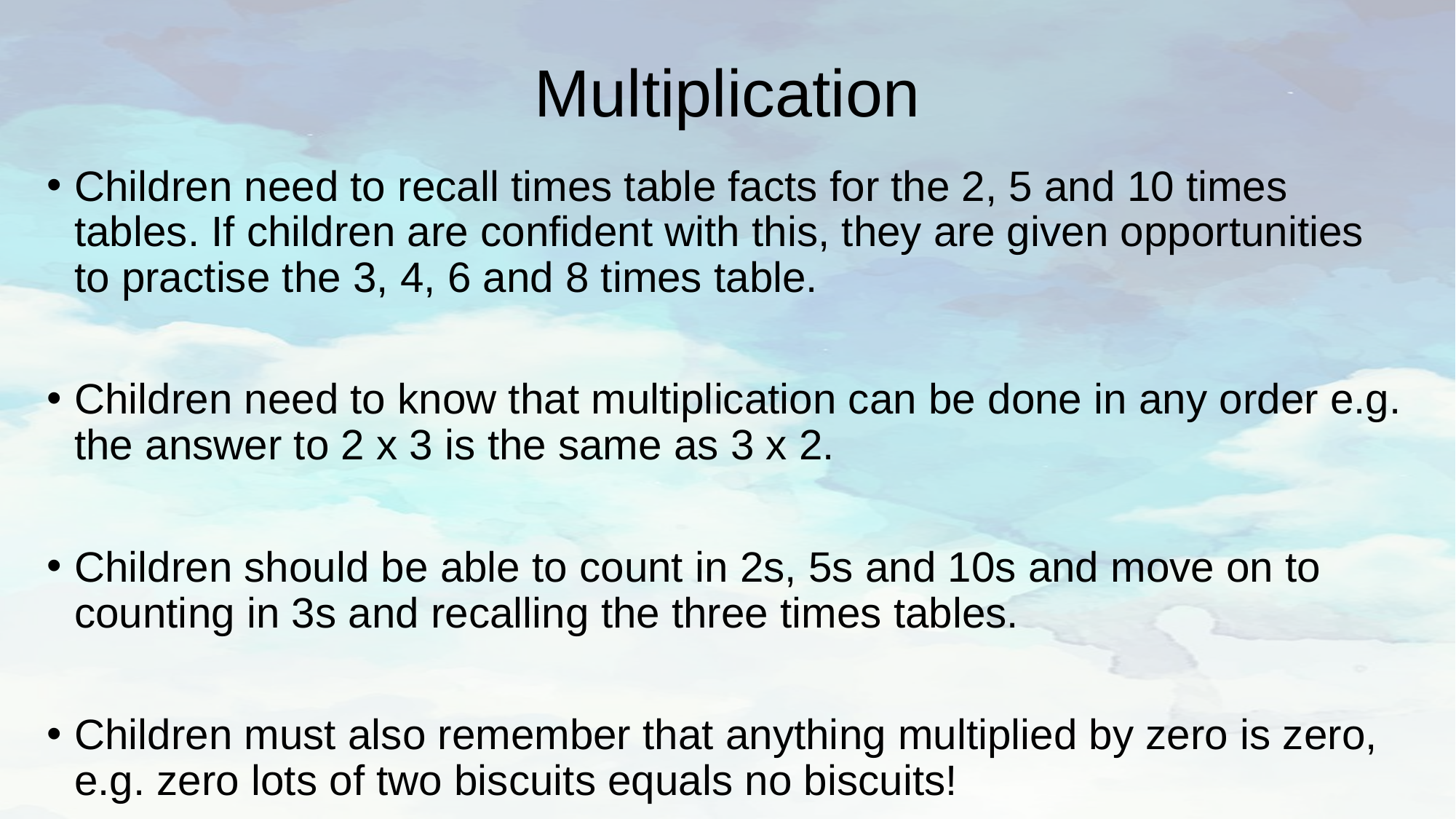

# Multiplication
Children need to recall times table facts for the 2, 5 and 10 times tables. If children are confident with this, they are given opportunities to practise the 3, 4, 6 and 8 times table.

Children need to know that multiplication can be done in any order e.g. the answer to 2 x 3 is the same as 3 x 2.

Children should be able to count in 2s, 5s and 10s and move on to counting in 3s and recalling the three times tables.

Children must also remember that anything multiplied by zero is zero, e.g. zero lots of two biscuits equals no biscuits!